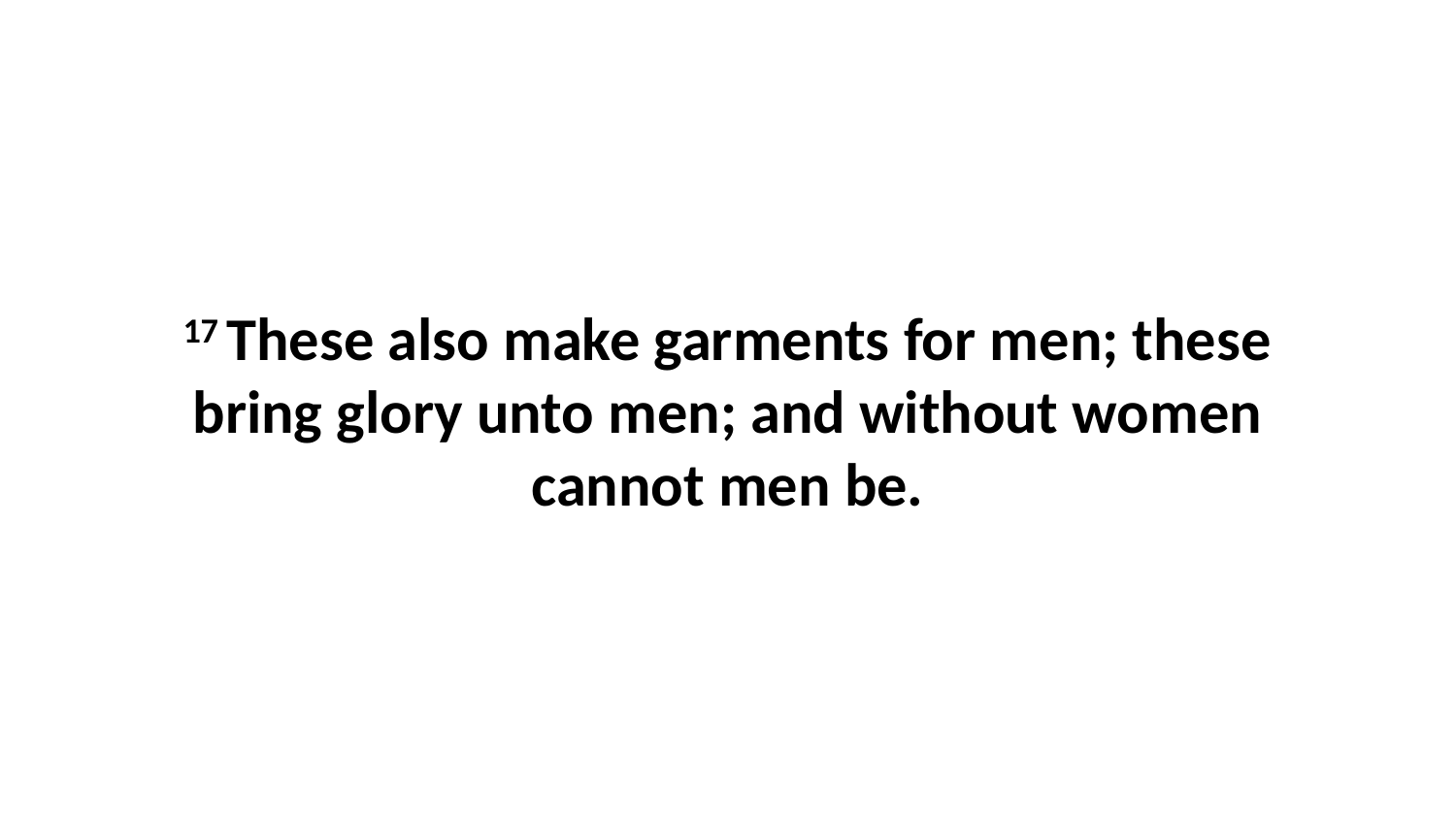

17 These also make garments for men; these bring glory unto men; and without women cannot men be.